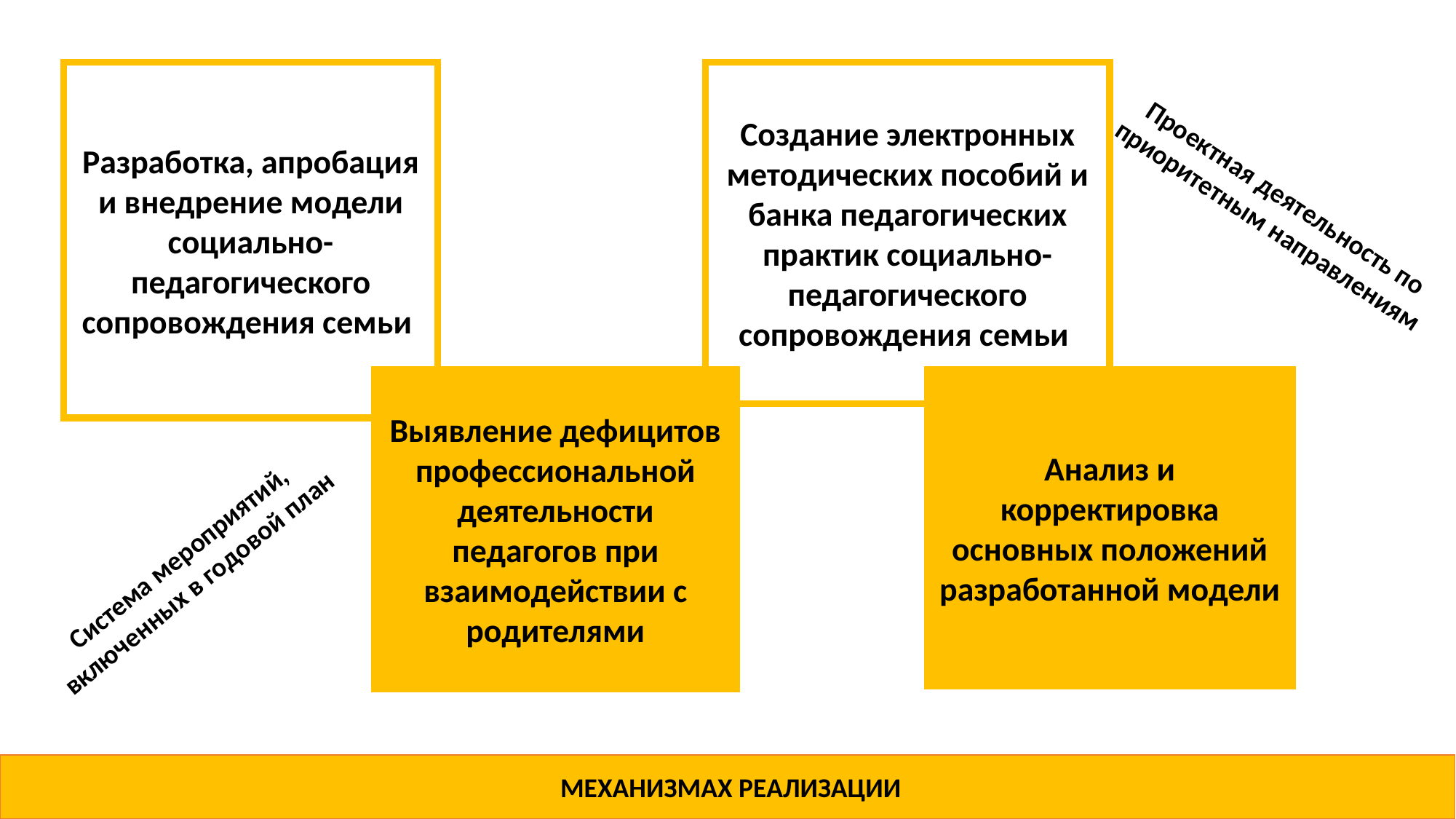

Разработка, апробация и внедрение модели социально-педагогического сопровождения семьи
Создание электронных методических пособий и банка педагогических практик социально-педагогического сопровождения семьи
Проектная деятельность по приоритетным направлениям
Выявление дефицитов профессиональной деятельности педагогов при взаимодействии с родителями
Анализ и корректировка основных положений разработанной модели
Система мероприятий, включенных в годовой план

 МЕХАНИЗМАХ РЕАЛИЗАЦИИ